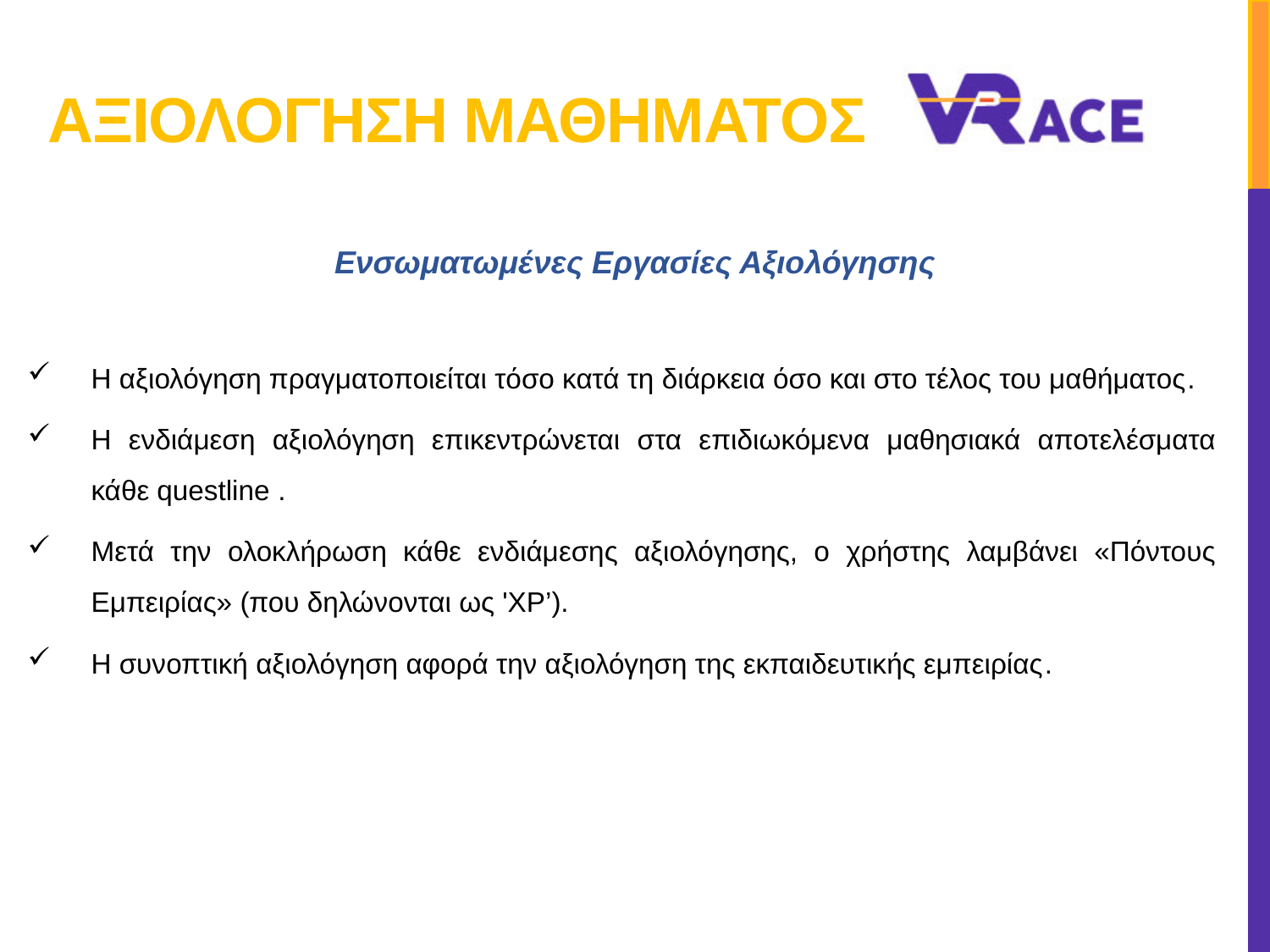

# Αξιολογηση Μαθηματος
Ενσωματωμένες Εργασίες Αξιολόγησης
Η αξιολόγηση πραγματοποιείται τόσο κατά τη διάρκεια όσο και στο τέλος του μαθήματος.
Η ενδιάμεση αξιολόγηση επικεντρώνεται στα επιδιωκόμενα μαθησιακά αποτελέσματα κάθε questline .
Μετά την ολοκλήρωση κάθε ενδιάμεσης αξιολόγησης, o χρήστης λαμβάνει «Πόντους Εμπειρίας» (που δηλώνονται ως 'XP’).
Η συνοπτική αξιολόγηση αφορά την αξιολόγηση της εκπαιδευτικής εμπειρίας.